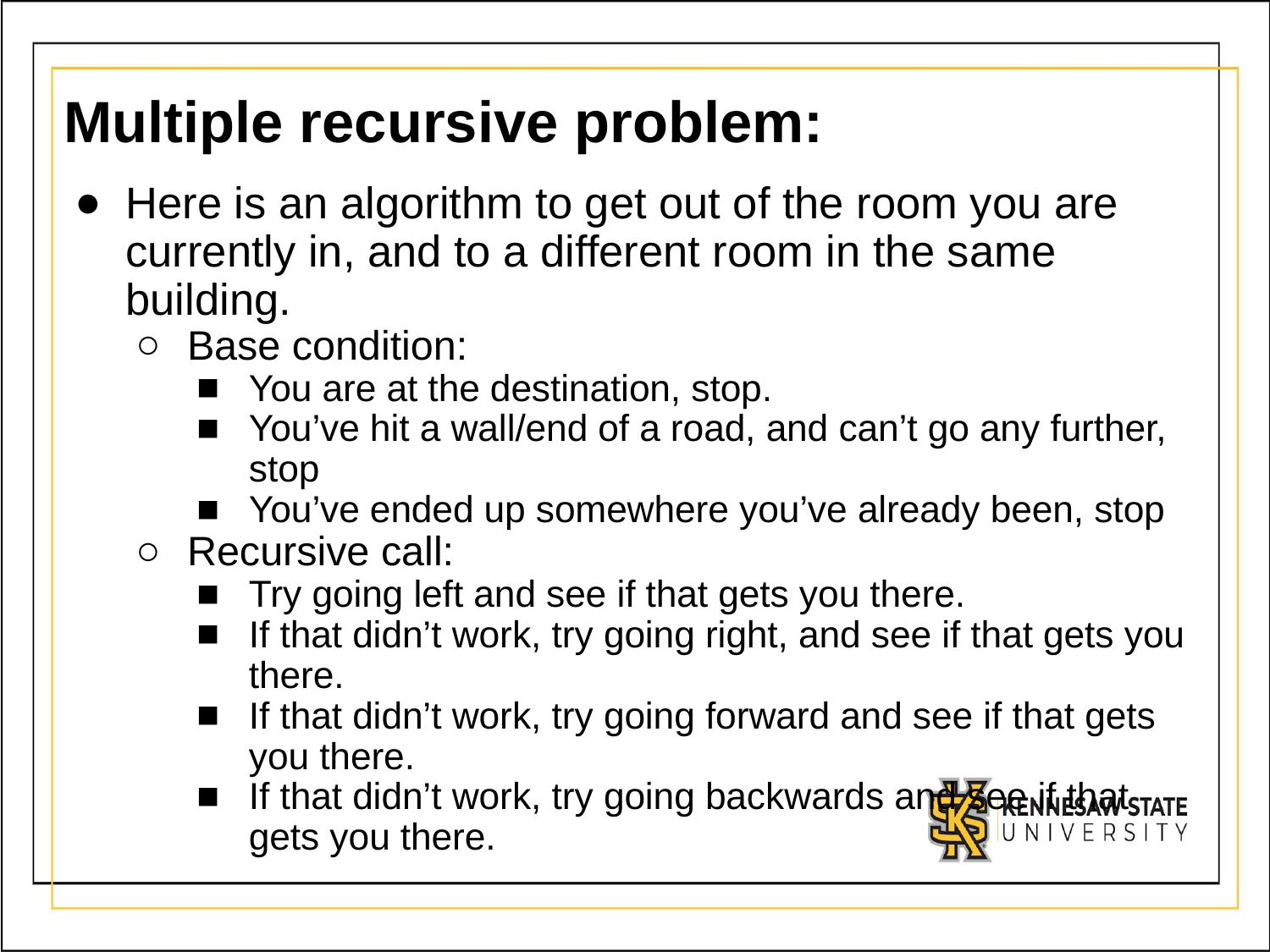

# Multiple recursive problem:
Here is an algorithm to get out of the room you are currently in, and to a different room in the same building.
Base condition:
You are at the destination, stop.
You’ve hit a wall/end of a road, and can’t go any further, stop
You’ve ended up somewhere you’ve already been, stop
Recursive call:
Try going left and see if that gets you there.
If that didn’t work, try going right, and see if that gets you there.
If that didn’t work, try going forward and see if that gets you there.
If that didn’t work, try going backwards and see if that gets you there.